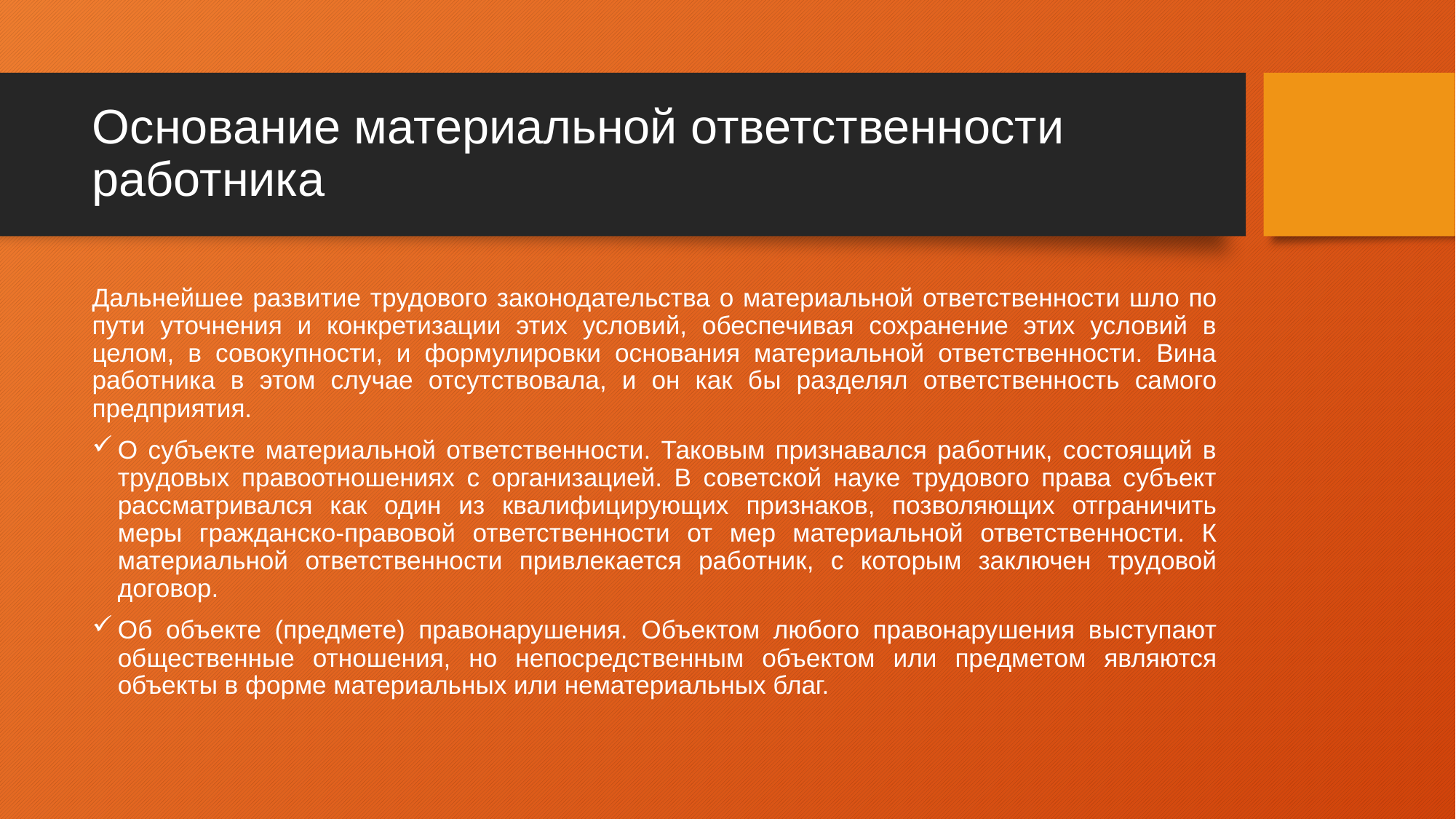

# Основание материальной ответственности работника
Дальнейшее развитие трудового законодательства о материальной ответственности шло по пути уточнения и конкретизации этих условий, обеспечивая сохранение этих условий в целом, в совокупности, и формулировки основания материальной ответственности. Вина работника в этом случае отсутствовала, и он как бы разделял ответственность самого предприятия.
О субъекте материальной ответственности. Таковым признавался работник, состоящий в трудовых правоотношениях с организацией. В советской науке трудового права субъект рассматривался как один из квалифицирующих признаков, позволяющих отграничить меры гражданско-правовой ответственности от мер материальной ответственности. К материальной ответственности привлекается работник, с которым заключен трудовой договор.
Об объекте (предмете) правонарушения. Объектом любого правонарушения выступают общественные отношения, но непосредственным объектом или предметом являются объекты в форме материальных или нематериальных благ.